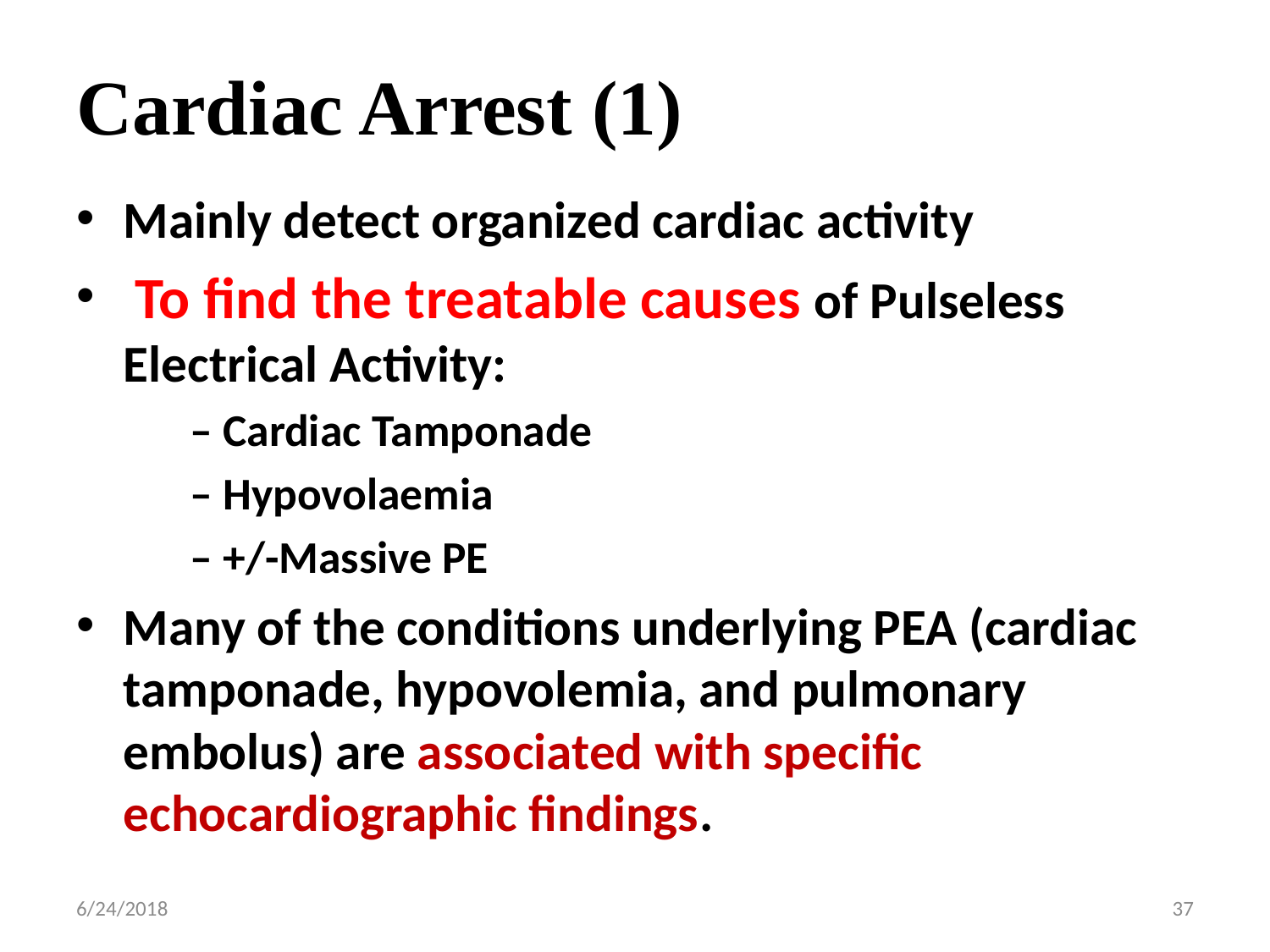

# Cardiac Arrest (1)
Mainly detect organized cardiac activity
 To find the treatable causes of Pulseless Electrical Activity:
     – Cardiac Tamponade
     – Hypovolaemia
     – +/-Massive PE
Many of the conditions underlying PEA (cardiac tamponade, hypovolemia, and pulmonary embolus) are associated with specific echocardiographic findings.
6/24/2018
37